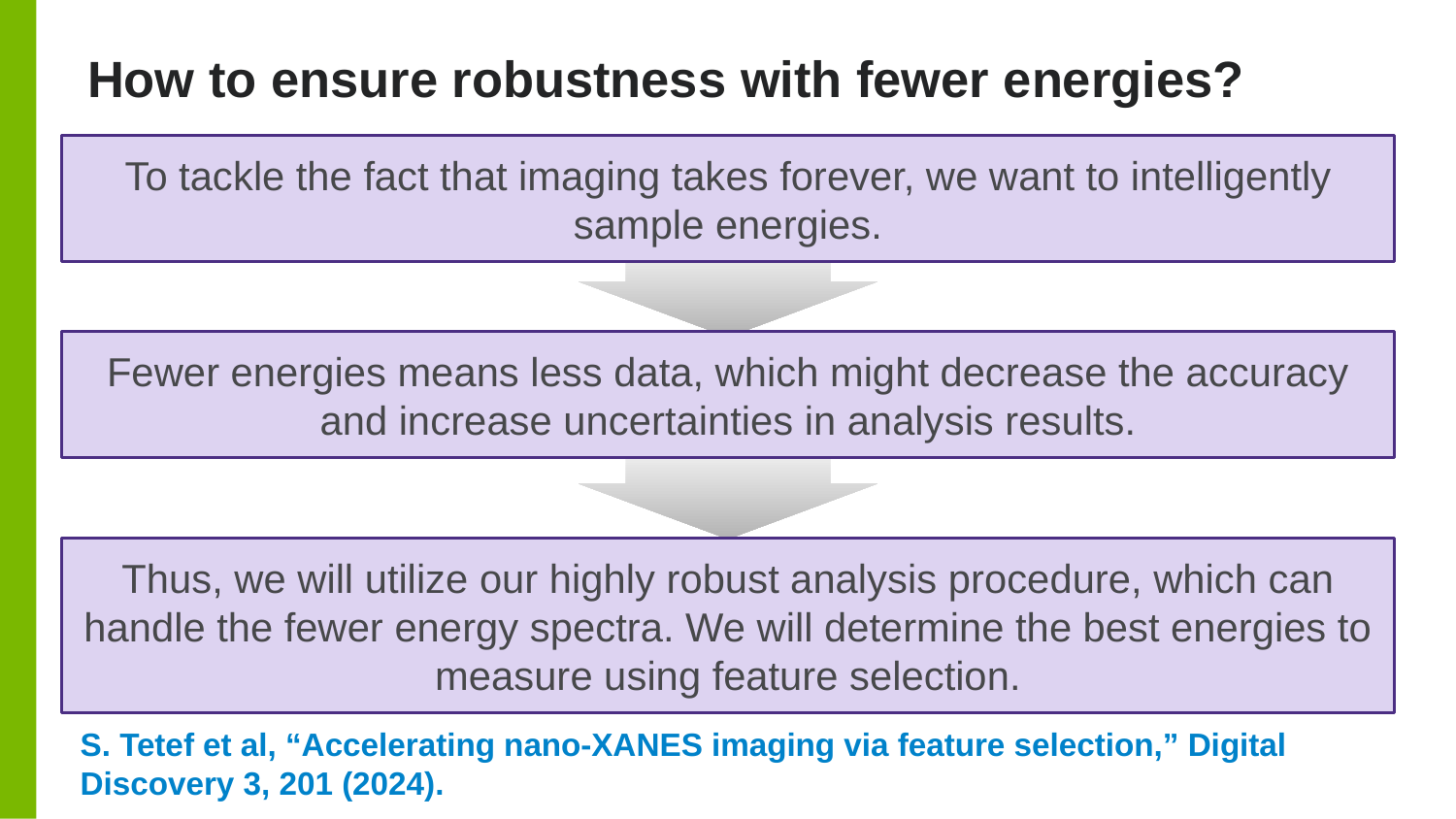

# How to ensure robustness with fewer energies?
To tackle the fact that imaging takes forever, we want to intelligently sample energies.

Fewer energies means less data, which might decrease the accuracy and increase uncertainties in analysis results.

Thus, we will utilize our highly robust analysis procedure, which can handle the fewer energy spectra. We will determine the best energies to measure using feature selection.
S. Tetef et al, “Accelerating nano-XANES imaging via feature selection,” Digital Discovery 3, 201 (2024).